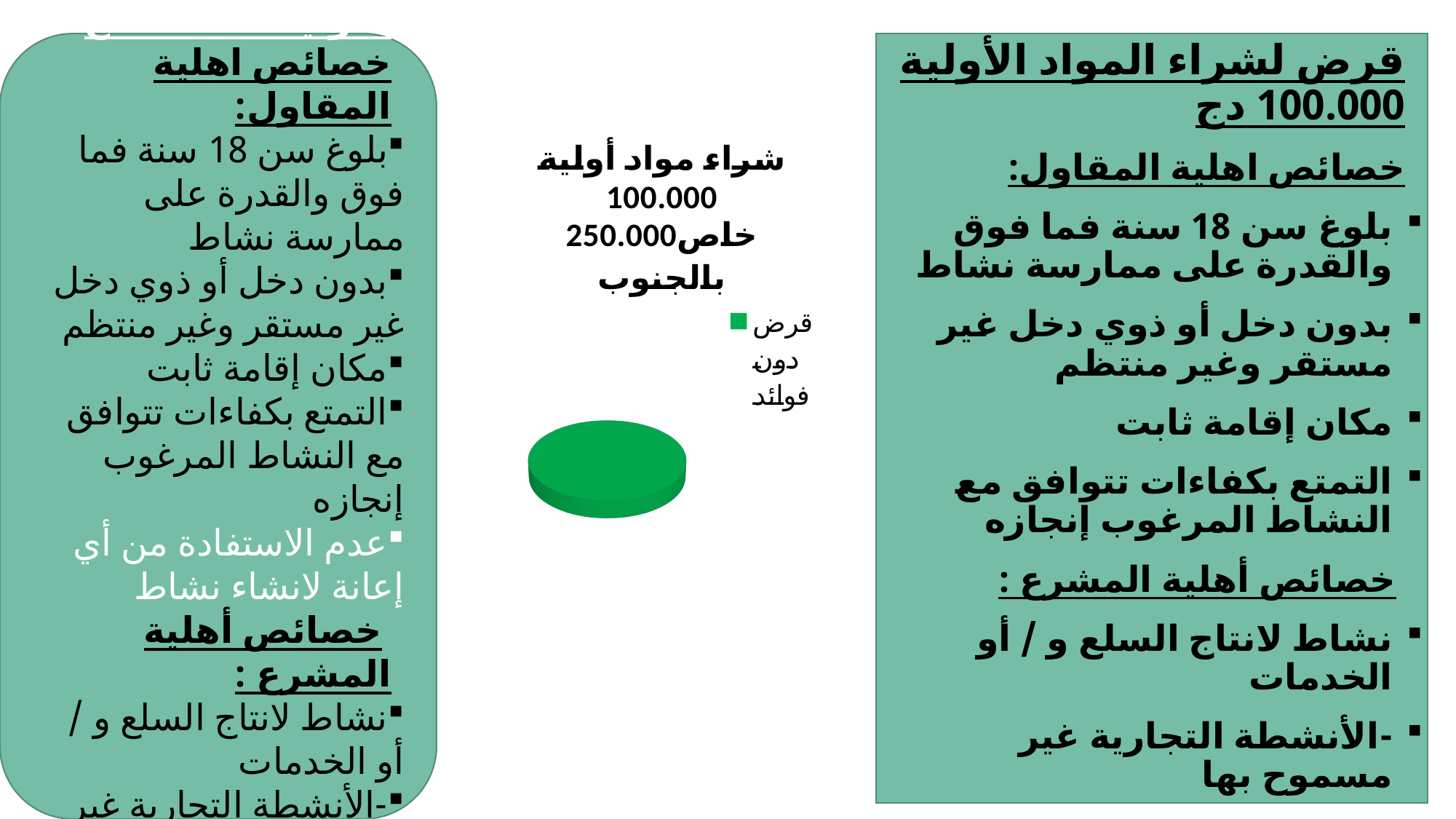

قرض لشراء المواد الأولية 250.000 دج
خصائص اهلية المقاول:
بلوغ سن 18 سنة فما فوق والقدرة على ممارسة نشاط
بدون دخل أو ذوي دخل غير مستقر وغير منتظم
مكان إقامة ثابت
التمتع بكفاءات تتوافق مع النشاط المرغوب إنجازه
عدم الاستفادة من أي إعانة لانشاء نشاط
 خصائص أهلية المشرع :
نشاط لانتاج السلع و / أو الخدمات
-الأنشطة التجارية غير مسموح بها

قرض لشراء المواد الأولية 100.000 دج
خصائص اهلية المقاول:
بلوغ سن 18 سنة فما فوق والقدرة على ممارسة نشاط
بدون دخل أو ذوي دخل غير مستقر وغير منتظم
مكان إقامة ثابت
التمتع بكفاءات تتوافق مع النشاط المرغوب إنجازه
 خصائص أهلية المشرع :
نشاط لانتاج السلع و / أو الخدمات
-الأنشطة التجارية غير مسموح بها

[unsupported chart]